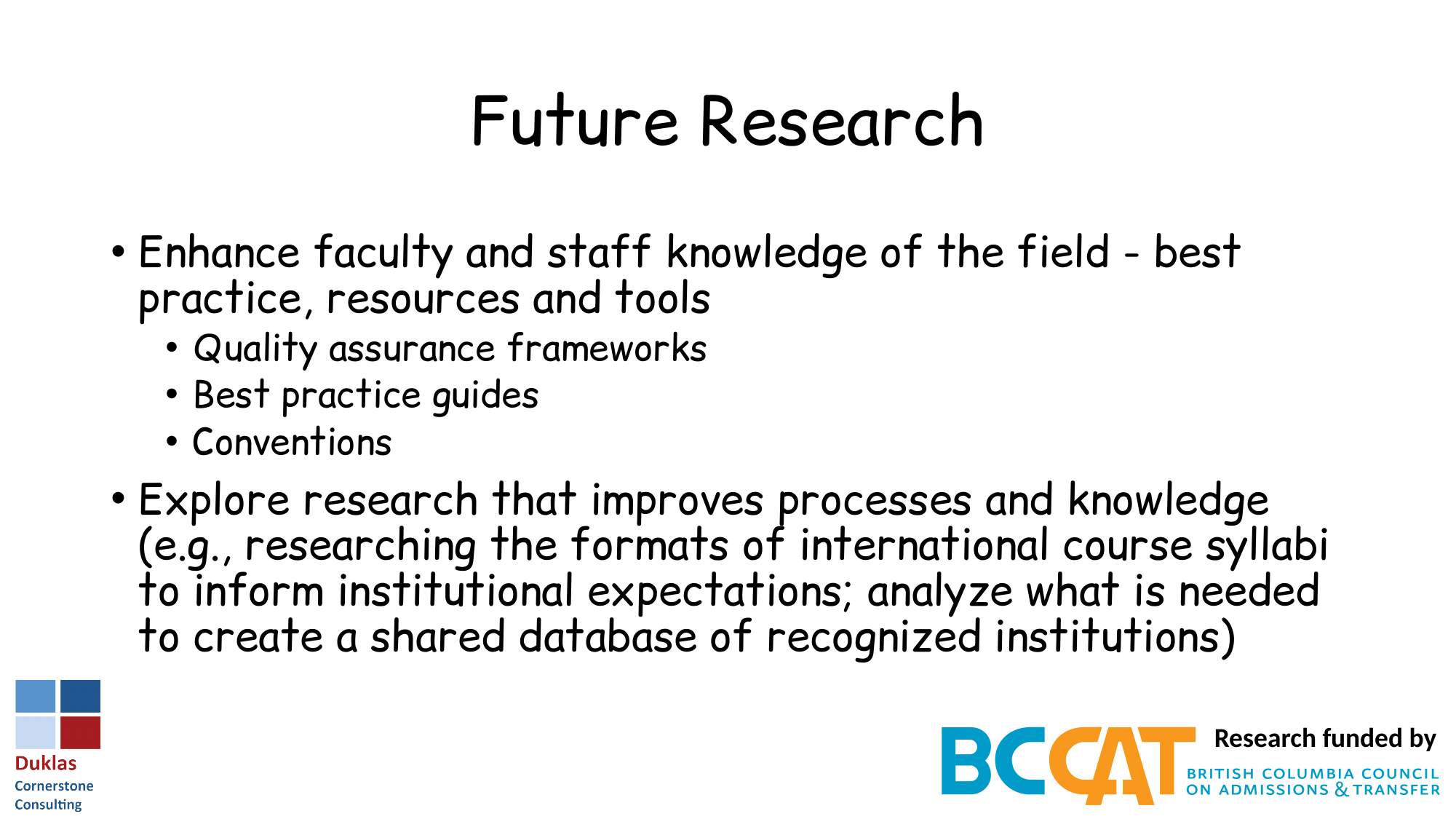

# Future Research
Enhance faculty and staff knowledge of the field - best practice, resources and tools
Quality assurance frameworks
Best practice guides
Conventions
Explore research that improves processes and knowledge (e.g., researching the formats of international course syllabi to inform institutional expectations; analyze what is needed to create a shared database of recognized institutions)